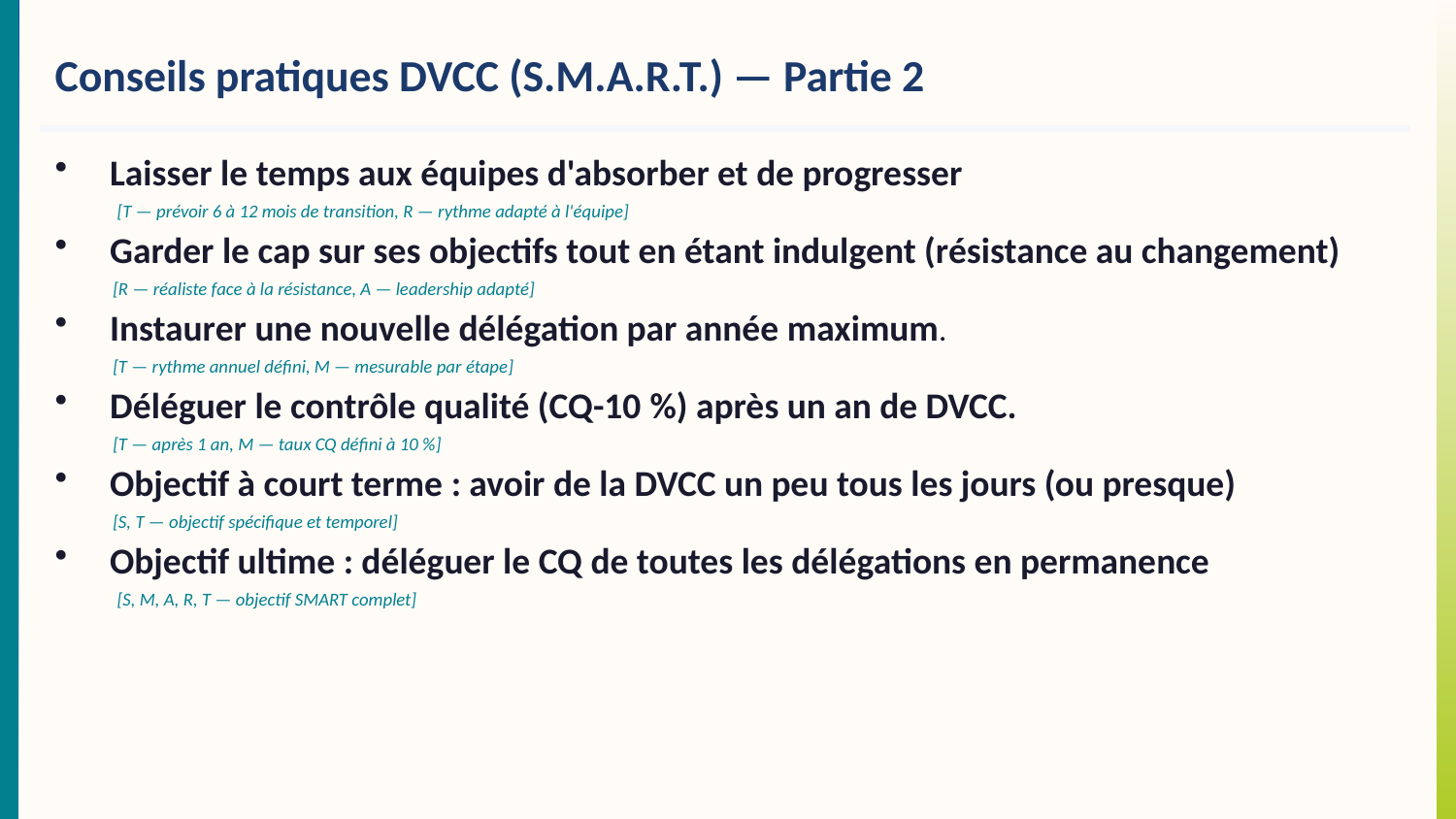

Conseils pratiques DVCC (S.M.A.R.T.) — Partie 2

Laisser le temps aux équipes d'absorber et de progresser
               [T — prévoir 6 à 12 mois de transition, R — rythme adapté à l'équipe]
Garder le cap sur ses objectifs tout en étant indulgent (résistance au changement)
              [R — réaliste face à la résistance, A — leadership adapté]
Instaurer une nouvelle délégation par année maximum.
              [T — rythme annuel défini, M — mesurable par étape]
Déléguer le contrôle qualité (CQ-10 %) après un an de DVCC.
              [T — après 1 an, M — taux CQ défini à 10 %]
Objectif à court terme : avoir de la DVCC un peu tous les jours (ou presque)
              [S, T — objectif spécifique et temporel]
Objectif ultime : déléguer le CQ de toutes les délégations en permanence
               [S, M, A, R, T — objectif SMART complet]